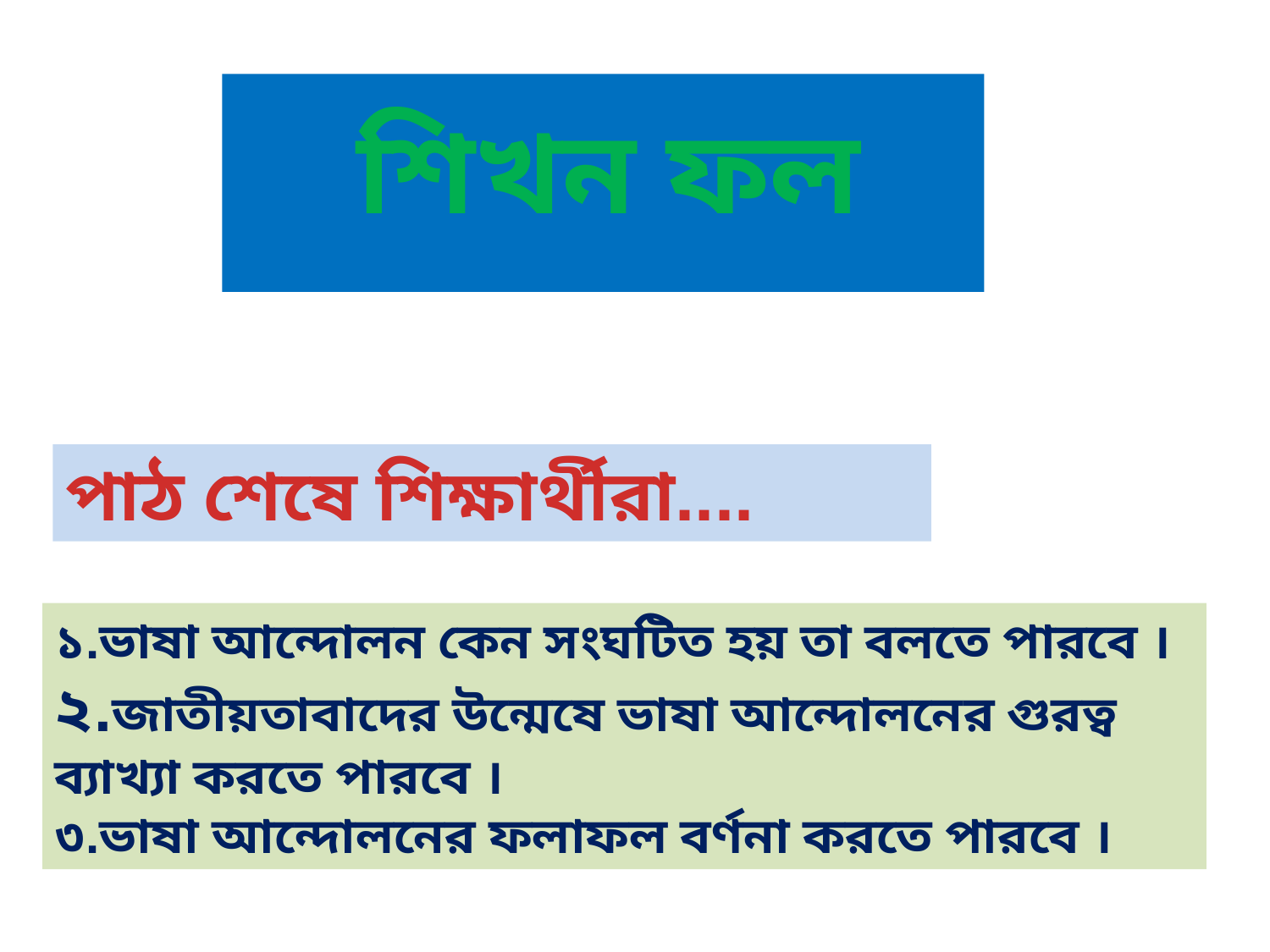

শিখন ফল
পাঠ শেষে শিক্ষার্থীরা....
১.ভাষা আন্দোলন কেন সংঘটিত হয় তা বলতে পারবে ।
২.জাতীয়তাবাদের উন্মেষে ভাষা আন্দোলনের গুরত্ব ব্যাখ্যা করতে পারবে ।
৩.ভাষা আন্দোলনের ফলাফল বর্ণনা করতে পারবে ।